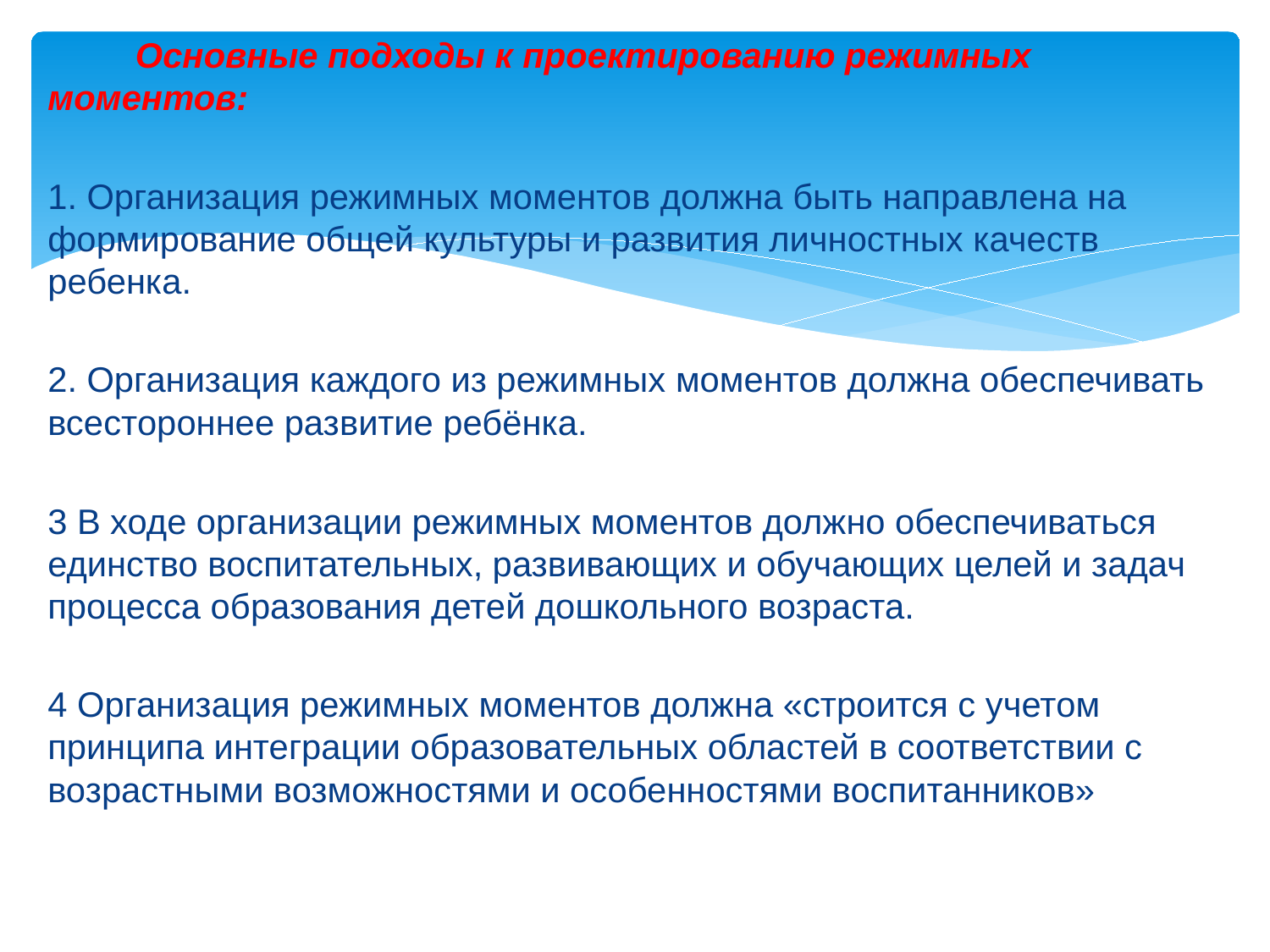

Основные подходы к проектированию режимных моментов:

1. Организация режимных моментов должна быть направлена на формирование общей культуры и развития личностных качеств ребенка.

2. Организация каждого из режимных моментов должна обеспечивать всестороннее развитие ребёнка.

3 В ходе организации режимных моментов должно обеспечиваться единство воспитательных, развивающих и обучающих целей и задач процесса образования детей дошкольного возраста.

4 Организация режимных моментов должна «строится с учетом принципа интеграции образовательных областей в соответствии с возрастными возможностями и особенностями воспитанников»